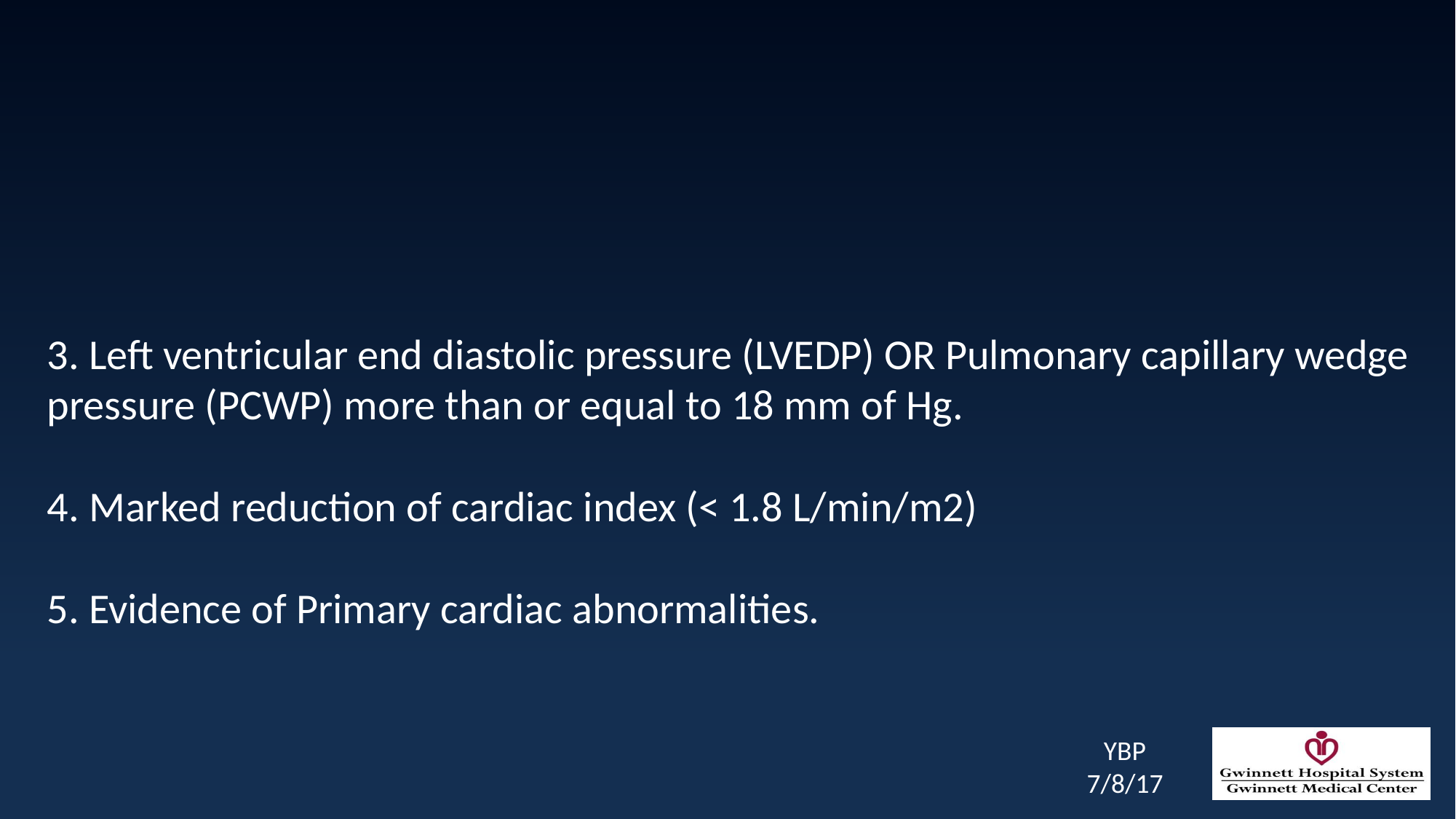

3. Left ventricular end diastolic pressure (LVEDP) OR Pulmonary capillary wedge pressure (PCWP) more than or equal to 18 mm of Hg.

4. Marked reduction of cardiac index (< 1.8 L/min/m2)

5. Evidence of Primary cardiac abnormalities.